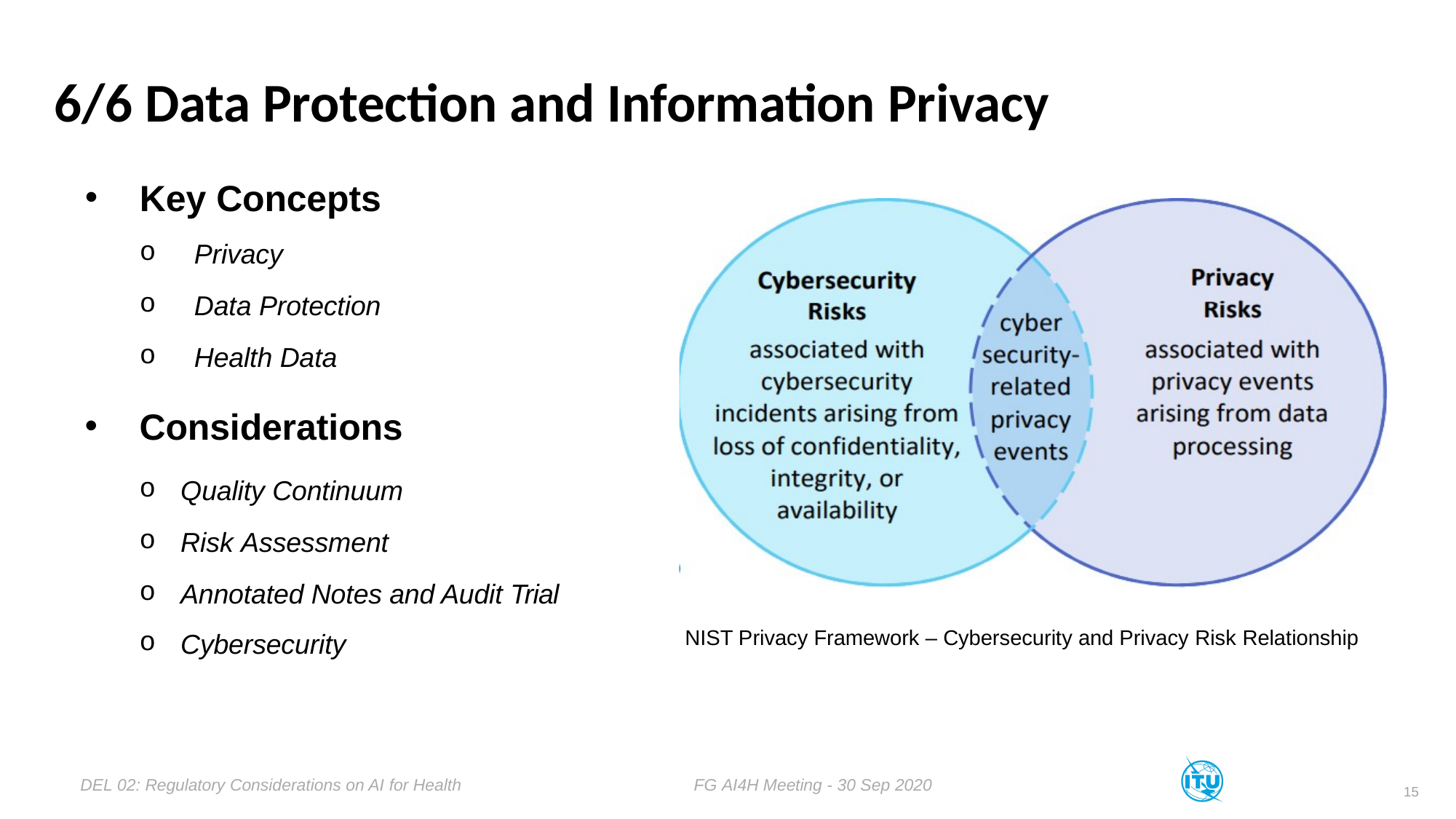

# 6/6 Data Protection and Information Privacy
Key Concepts
Privacy
Data Protection
Health Data

Considerations
Quality Continuum
Risk Assessment
Annotated Notes and Audit Trial
Cybersecurity
NIST Privacy Framework – Cybersecurity and Privacy Risk Relationship

DEL 02: Regulatory Considerations on AI for Health
FG AI4H Meeting - 30 Sep 2020
15